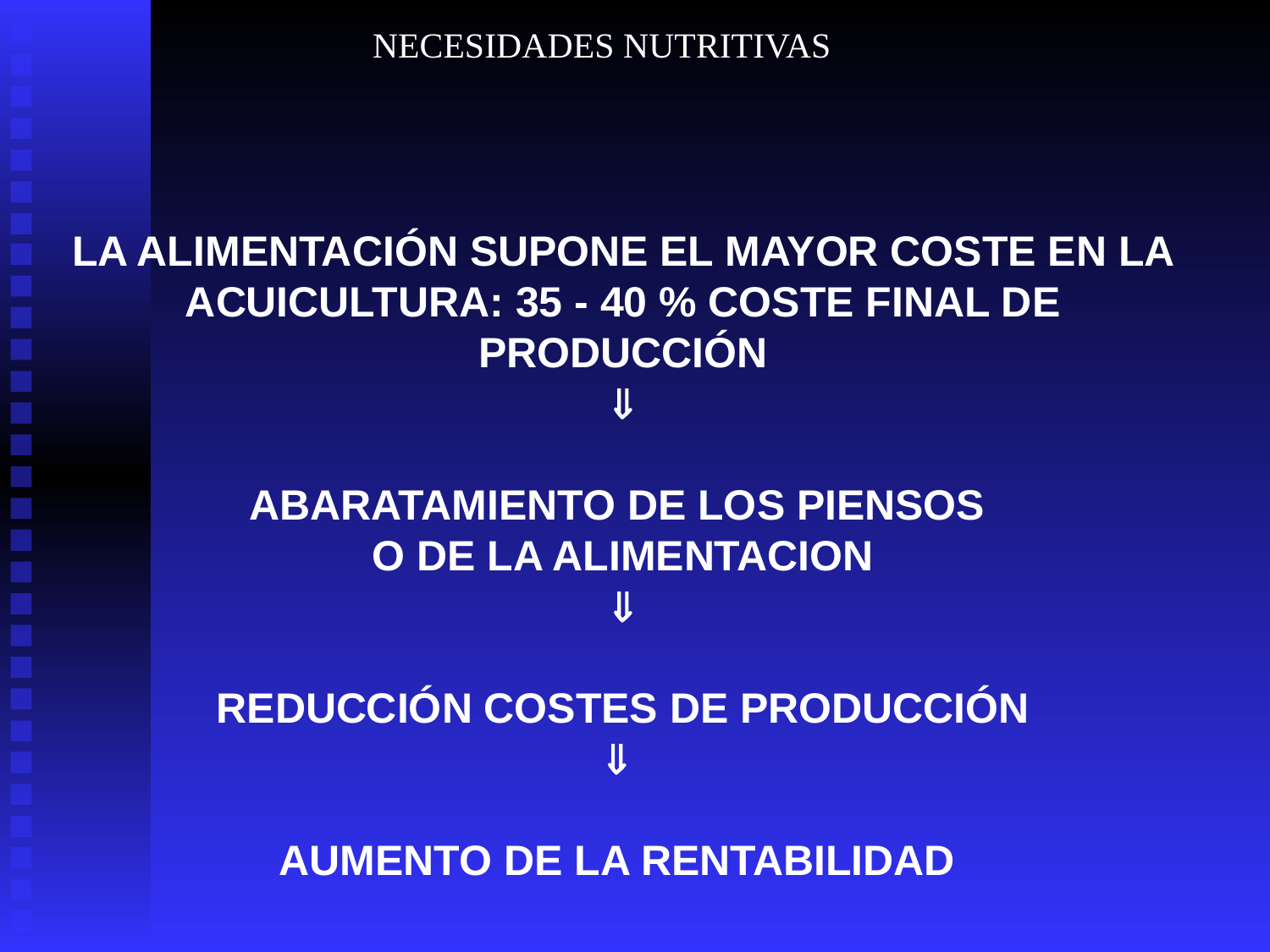

NECESIDADES NUTRITIVAS
LA ALIMENTACIÓN SUPONE EL MAYOR COSTE EN LA ACUICULTURA: 35 - 40 % COSTE FINAL DE PRODUCCIÓN
⇓

ABARATAMIENTO DE LOS PIENSOS
O DE LA ALIMENTACION
⇓

REDUCCIÓN COSTES DE PRODUCCIÓN
⇓

AUMENTO DE LA RENTABILIDAD